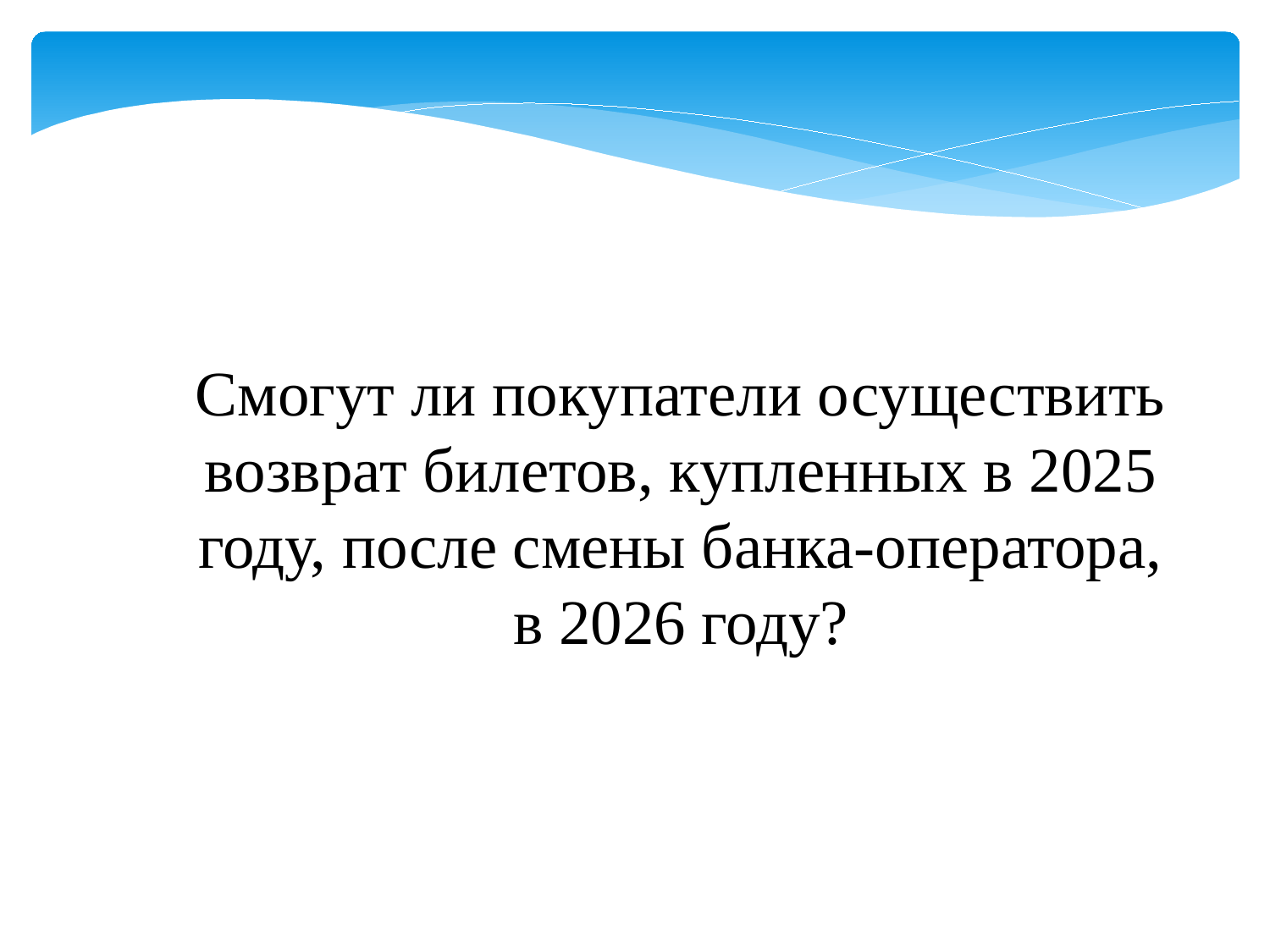

Смогут ли покупатели осуществить возврат билетов, купленных в 2025 году, после смены банка-оператора, в 2026 году?